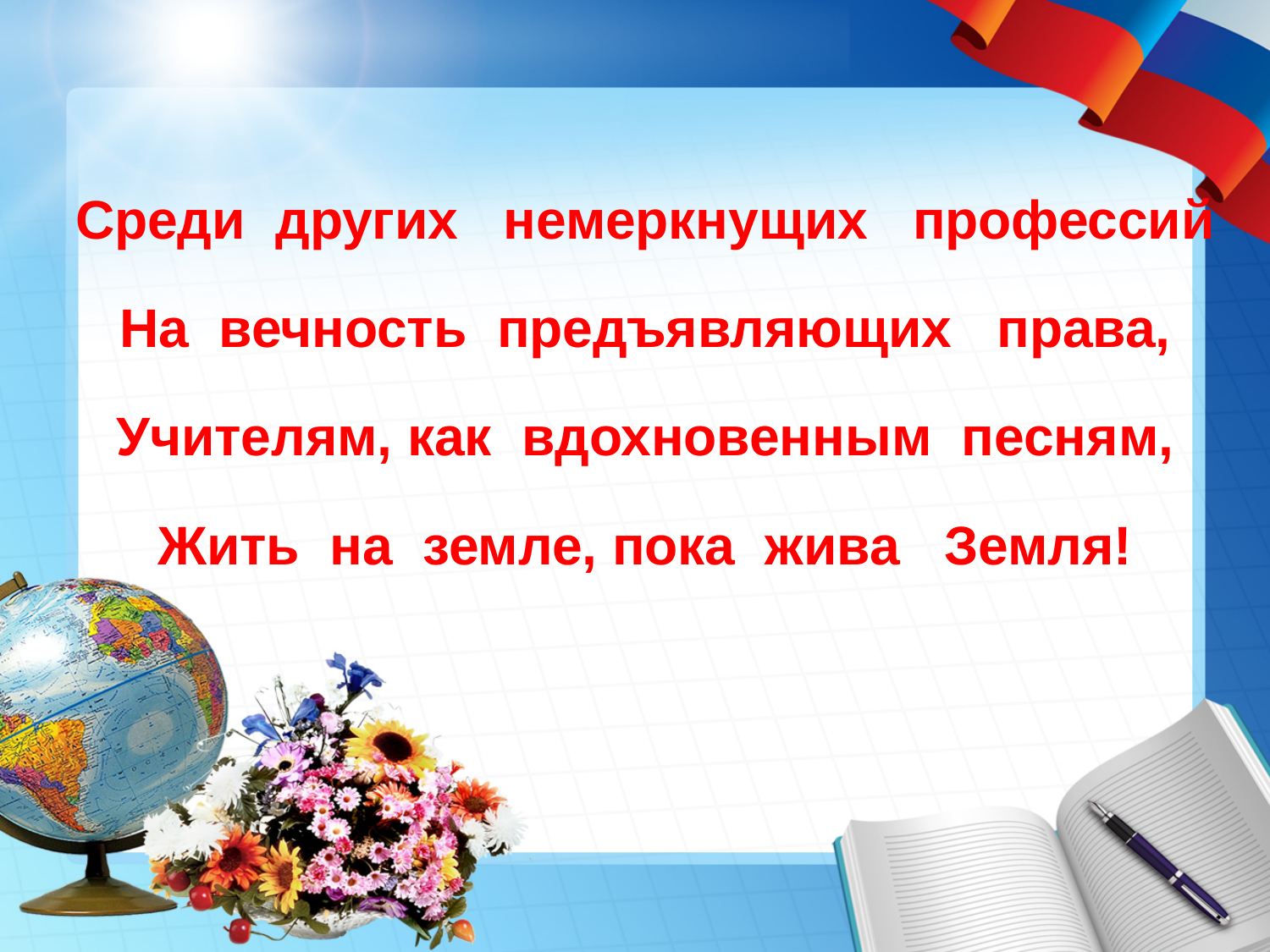

Среди  других   немеркнущих   профессий
На  вечность  предъявляющих   права,
Учителям, как  вдохновенным  песням,
Жить  на  земле, пока  жива   Земля!